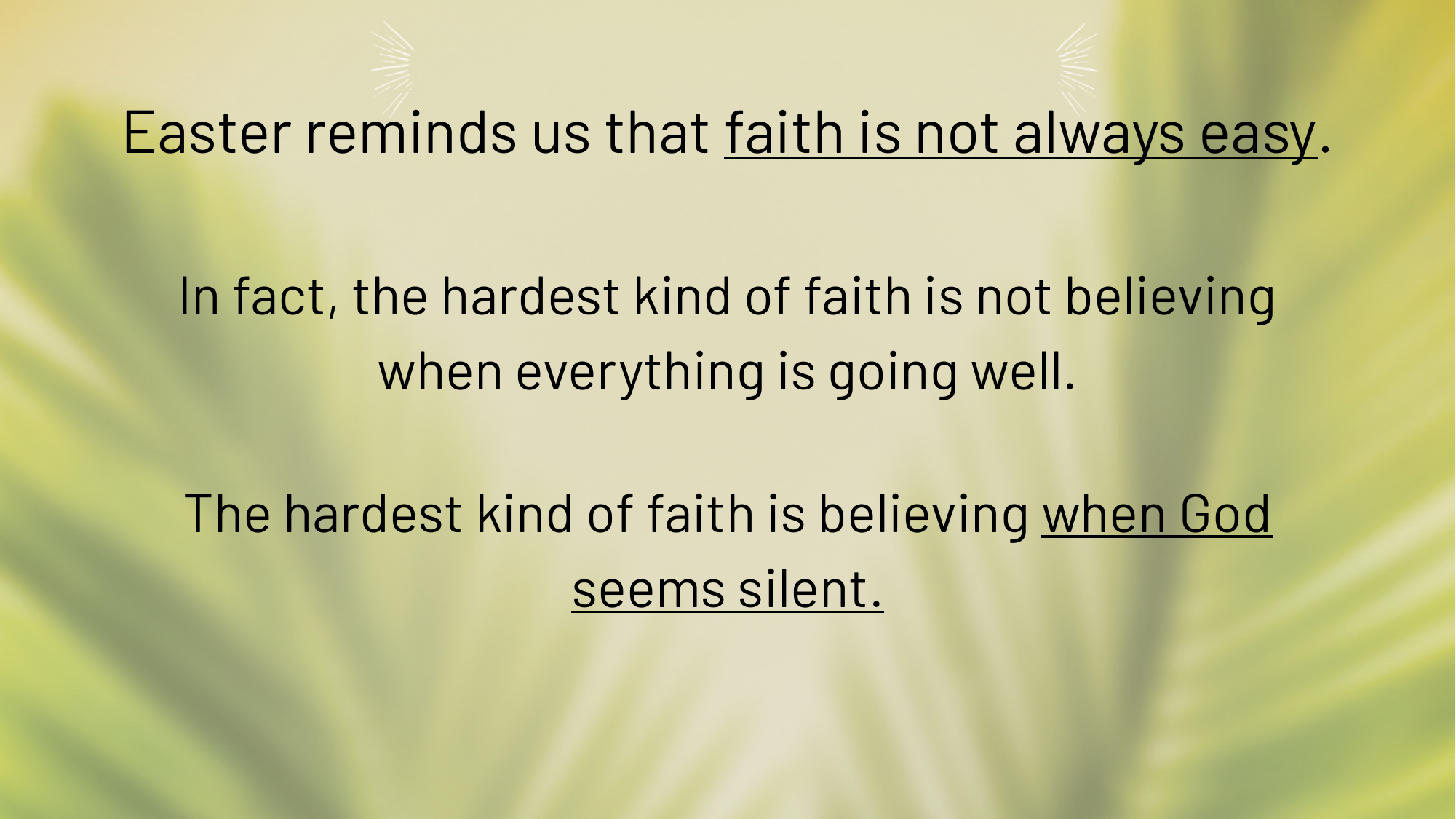

Easter reminds us that faith is not always easy.
In fact, the hardest kind of faith is not believing when everything is going well.
The hardest kind of faith is believing when God seems silent.